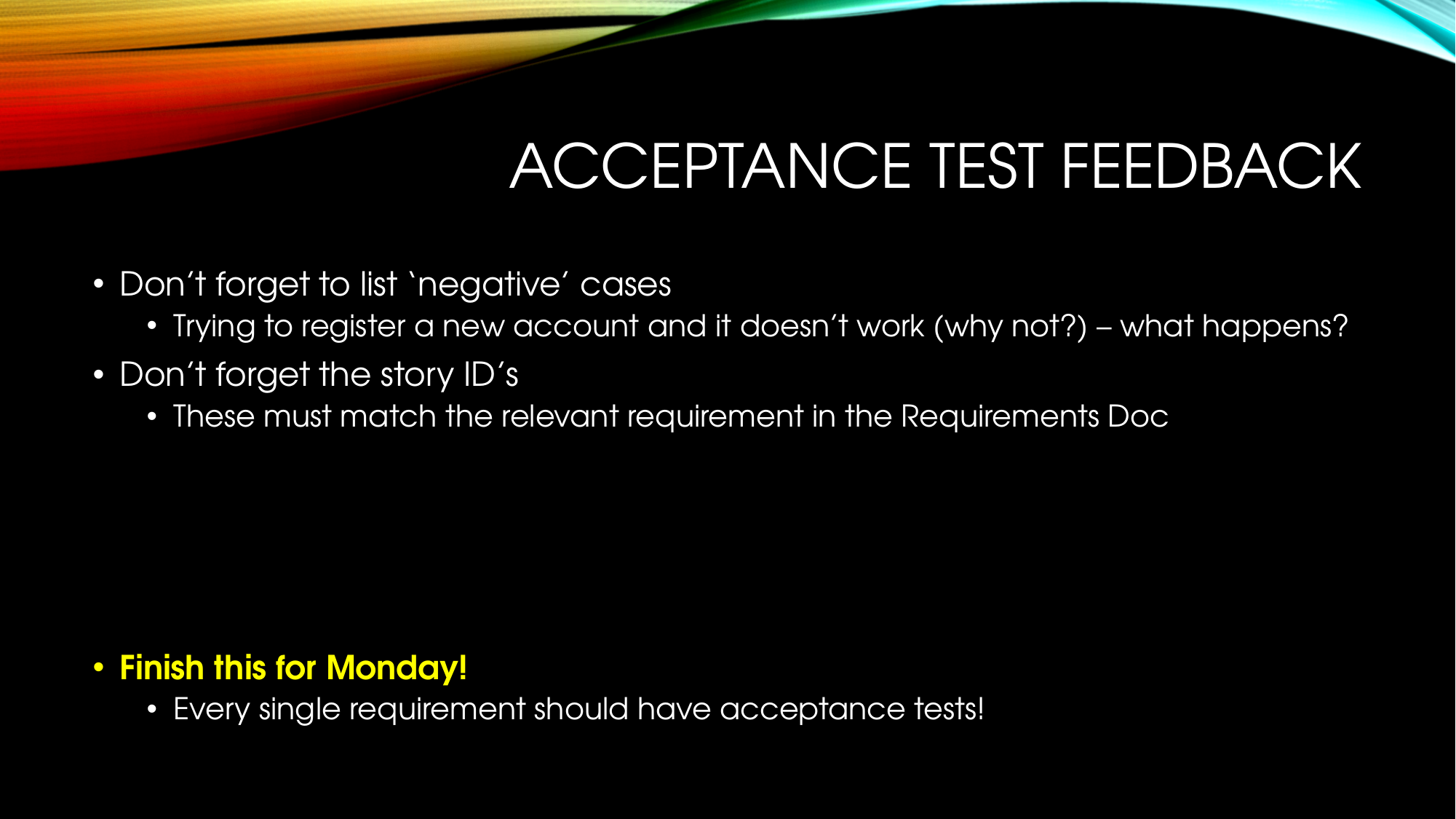

# Acceptance Test Feedback
Don’t forget to list ‘negative’ cases
Trying to register a new account and it doesn’t work (why not?) – what happens?
Don’t forget the story ID’s
These must match the relevant requirement in the Requirements Doc

Finish this for Monday!
Every single requirement should have acceptance tests!